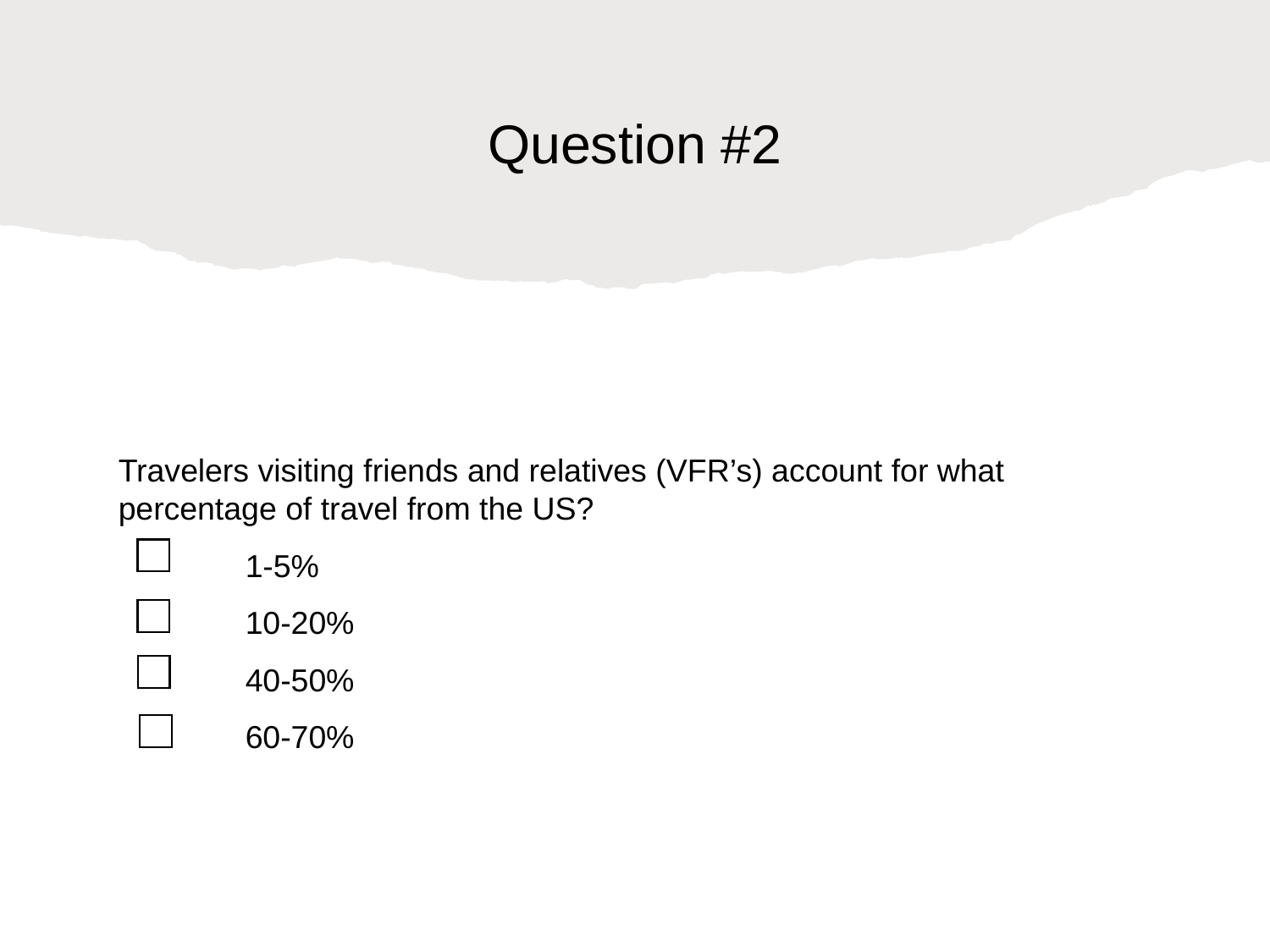

# Question #2
Travelers visiting friends and relatives (VFR’s) account for what percentage of travel from the US?
	1-5%
	10-20%
	40-50%
 	60-70%